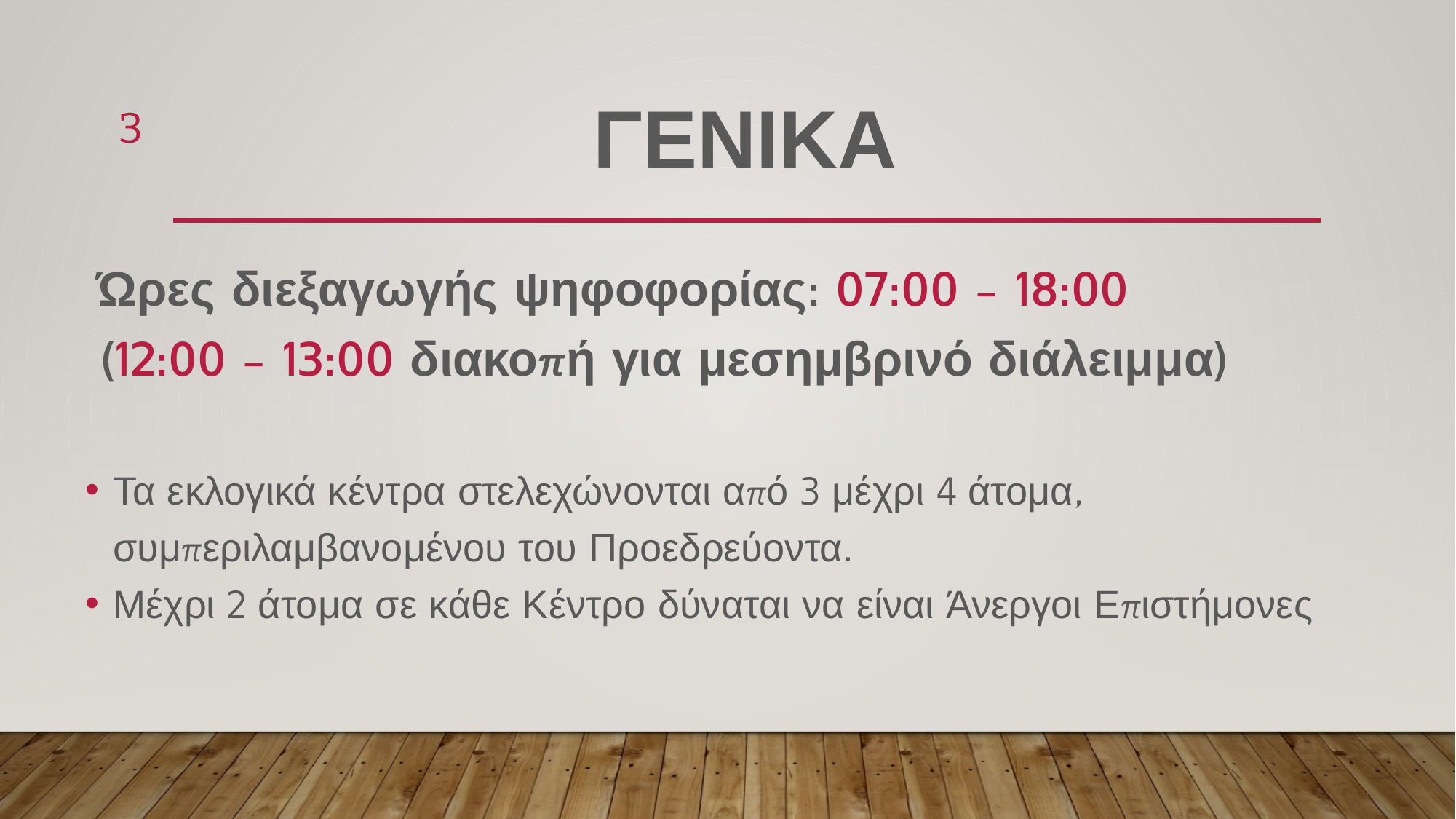

# ΓΕΝΙΚΑ
3
 Ώρες διεξαγωγής ψηφοφορίας: 07:00 – 18:00
 (12:00 – 13:00 διακοπή για μεσημβρινό διάλειμμα)

Τα εκλογικά κέντρα στελεχώνονται από 3 μέχρι 4 άτομα, συμπεριλαμβανομένου του Προεδρεύοντα.
Μέχρι 2 άτομα σε κάθε Κέντρο δύναται να είναι Άνεργοι Επιστήμονες